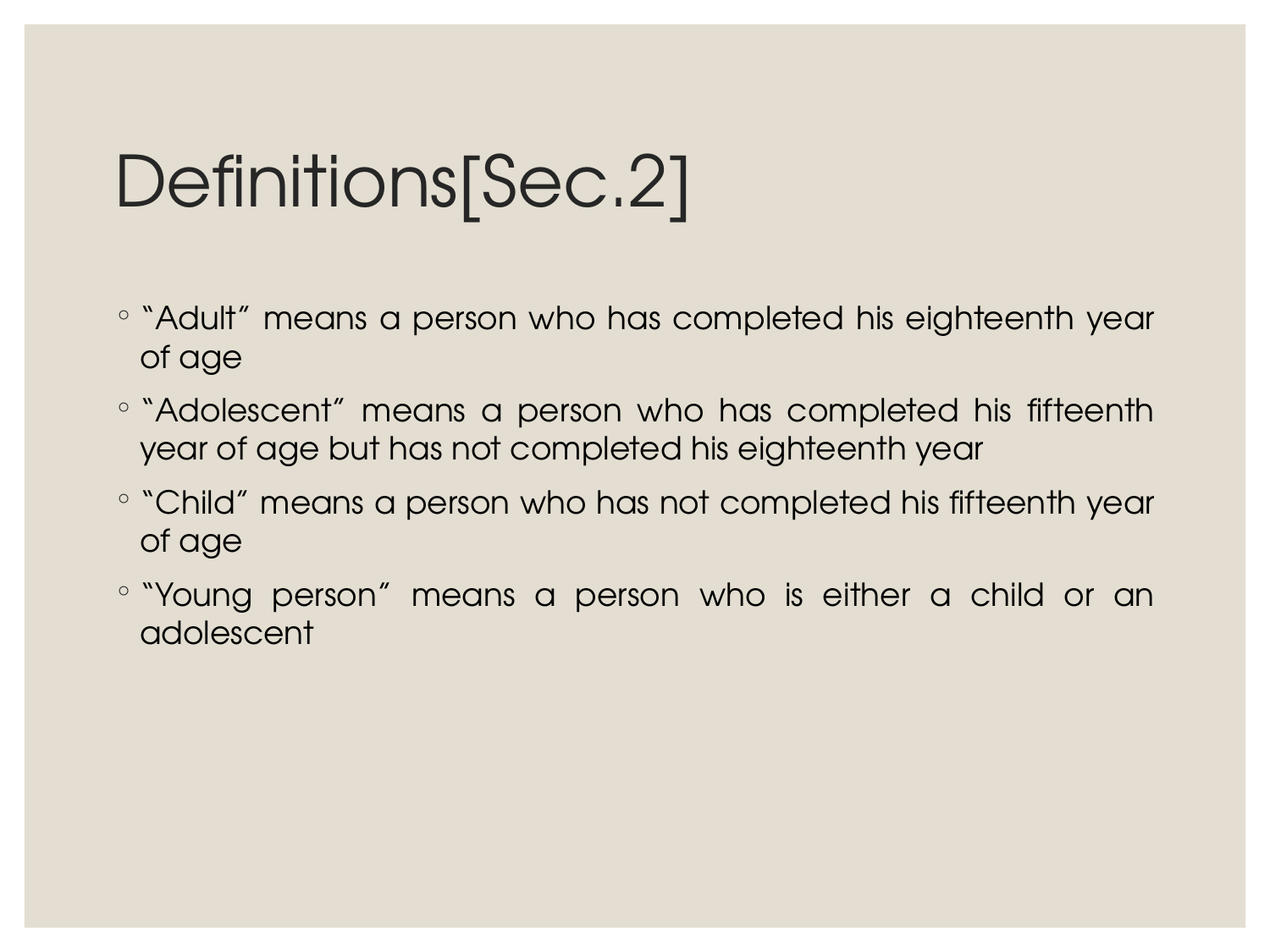

# Definitions[Sec.2]
“Adult” means a person who has completed his eighteenth year of age
“Adolescent” means a person who has completed his fifteenth year of age but has not completed his eighteenth year
“Child” means a person who has not completed his fifteenth year of age
“Young person” means a person who is either a child or an adolescent